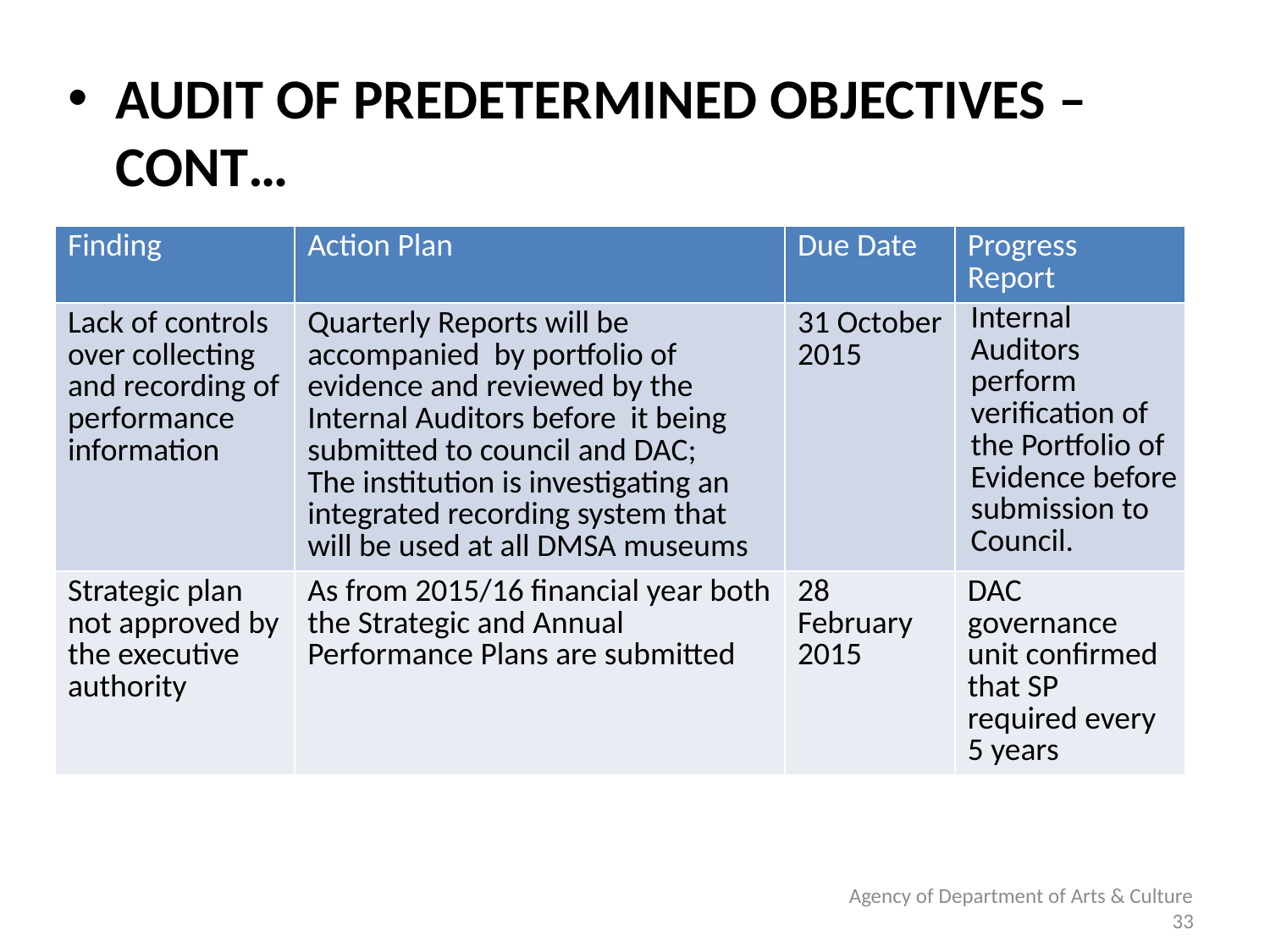

AUDIT OF PREDETERMINED OBJECTIVES – CONT…
| Finding | Action Plan | Due Date | Progress Report |
| --- | --- | --- | --- |
| Lack of controls over collecting and recording of performance information | Quarterly Reports will be accompanied by portfolio of evidence and reviewed by the Internal Auditors before it being submitted to council and DAC; The institution is investigating an integrated recording system that will be used at all DMSA museums | 31 October 2015 | Internal Auditors perform verification of the Portfolio of Evidence before submission to Council. |
| Strategic plan not approved by the executive authority | As from 2015/16 financial year both the Strategic and Annual Performance Plans are submitted | 28 February 2015 | DAC governance unit confirmed that SP required every 5 years |
Agency of Department of Arts & Culture
33